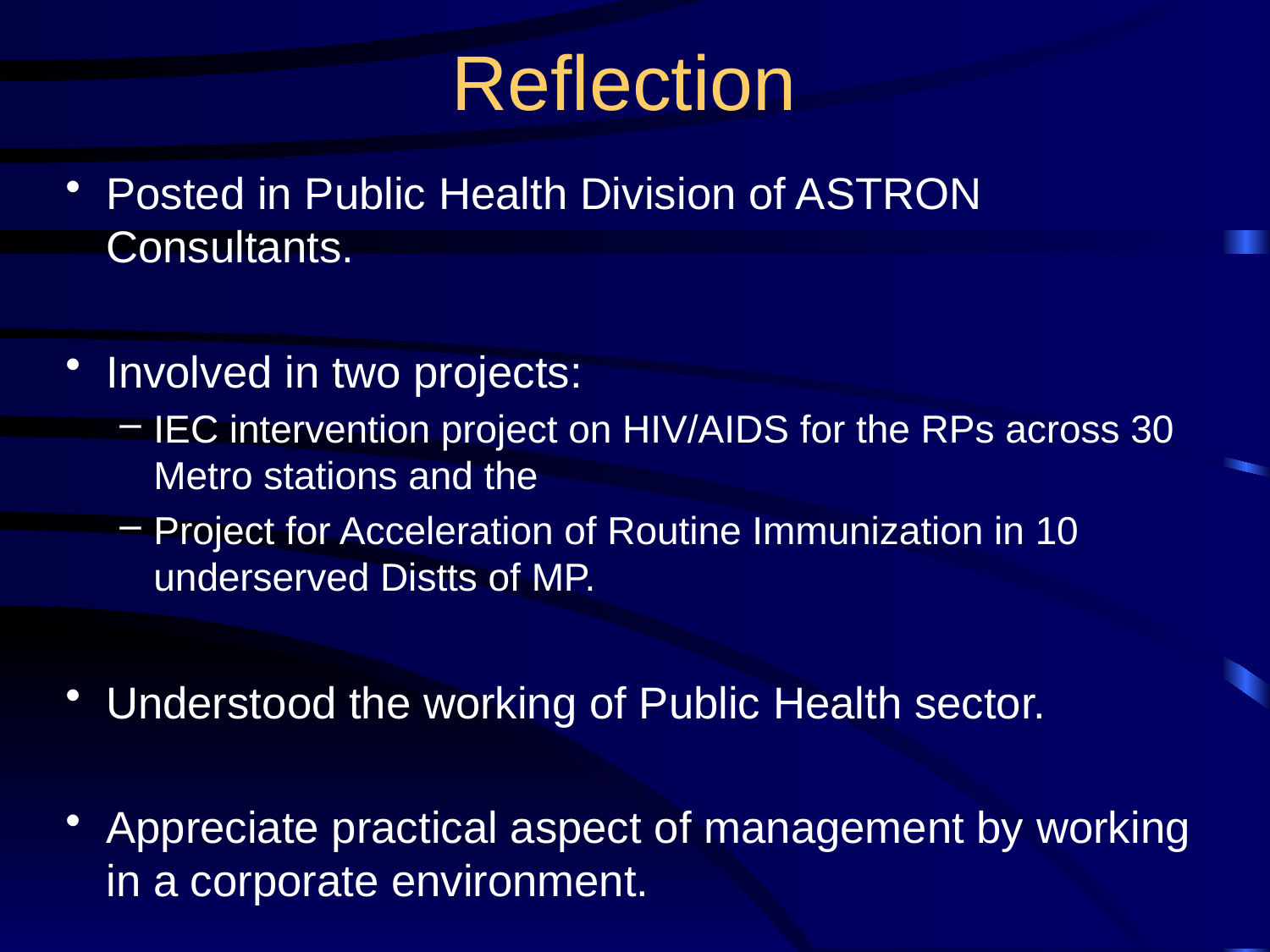

# Reflection
Posted in Public Health Division of ASTRON Consultants.

Involved in two projects:
IEC intervention project on HIV/AIDS for the RPs across 30 Metro stations and the
Project for Acceleration of Routine Immunization in 10 underserved Distts of MP.

Understood the working of Public Health sector.

Appreciate practical aspect of management by working in a corporate environment.